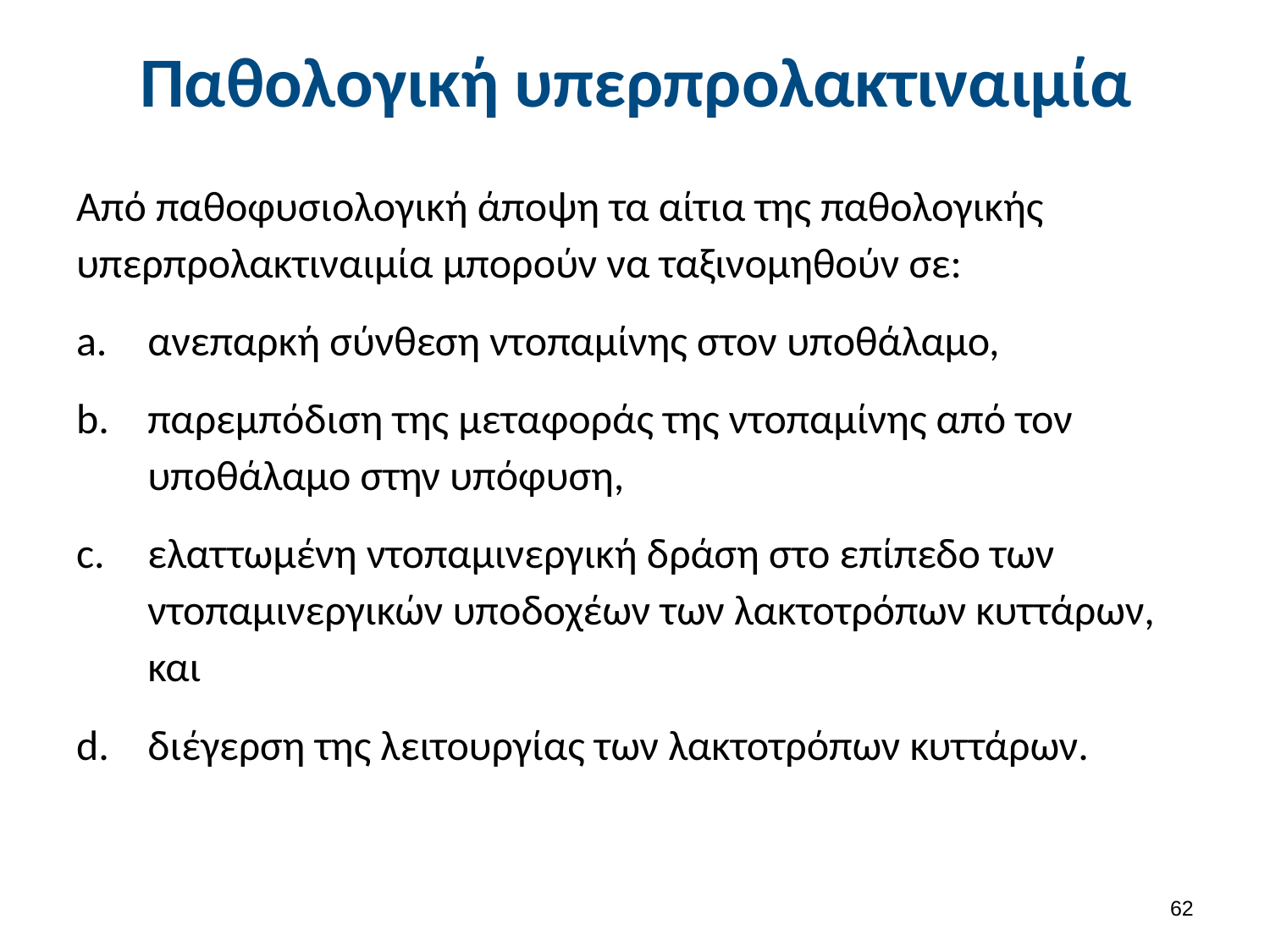

# Παθολογική υπερπρολακτιναιμία
Από παθοφυσιολογική άποψη τα αίτια της παθολογικής υπερπρολακτιναιμία μπορούν να ταξινομηθούν σε:
ανεπαρκή σύνθεση ντοπαμίνης στον υποθάλαμο,
παρεμπόδιση της μεταφοράς της ντοπαμίνης από τον υποθάλαμο στην υπόφυση,
ελαττωμένη ντοπαμινεργική δράση στο επίπεδο των ντοπαμινεργικών υποδοχέων των λακτοτρόπων κυττάρων, και
διέγερση της λειτουργίας των λακτοτρόπων κυττάρων.

62